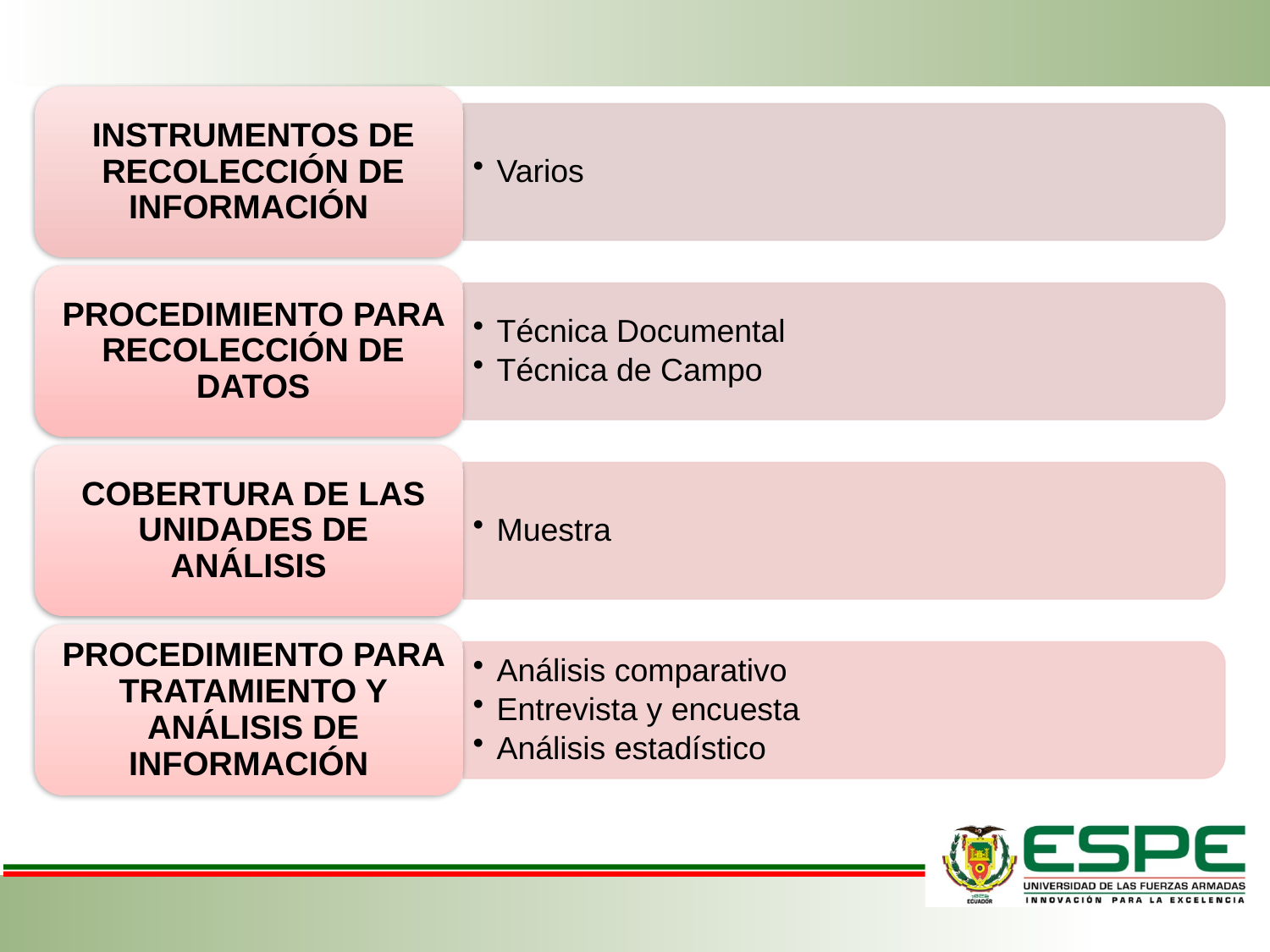

Varios
INSTRUMENTOS DE RECOLECCIÓN DE INFORMACIÓN
Técnica Documental
Técnica de Campo
PROCEDIMIENTO PARA RECOLECCIÓN DE DATOS
Muestra
COBERTURA DE LAS UNIDADES DE ANÁLISIS
Análisis comparativo
Entrevista y encuesta
Análisis estadístico
PROCEDIMIENTO PARA TRATAMIENTO Y ANÁLISIS DE INFORMACIÓN